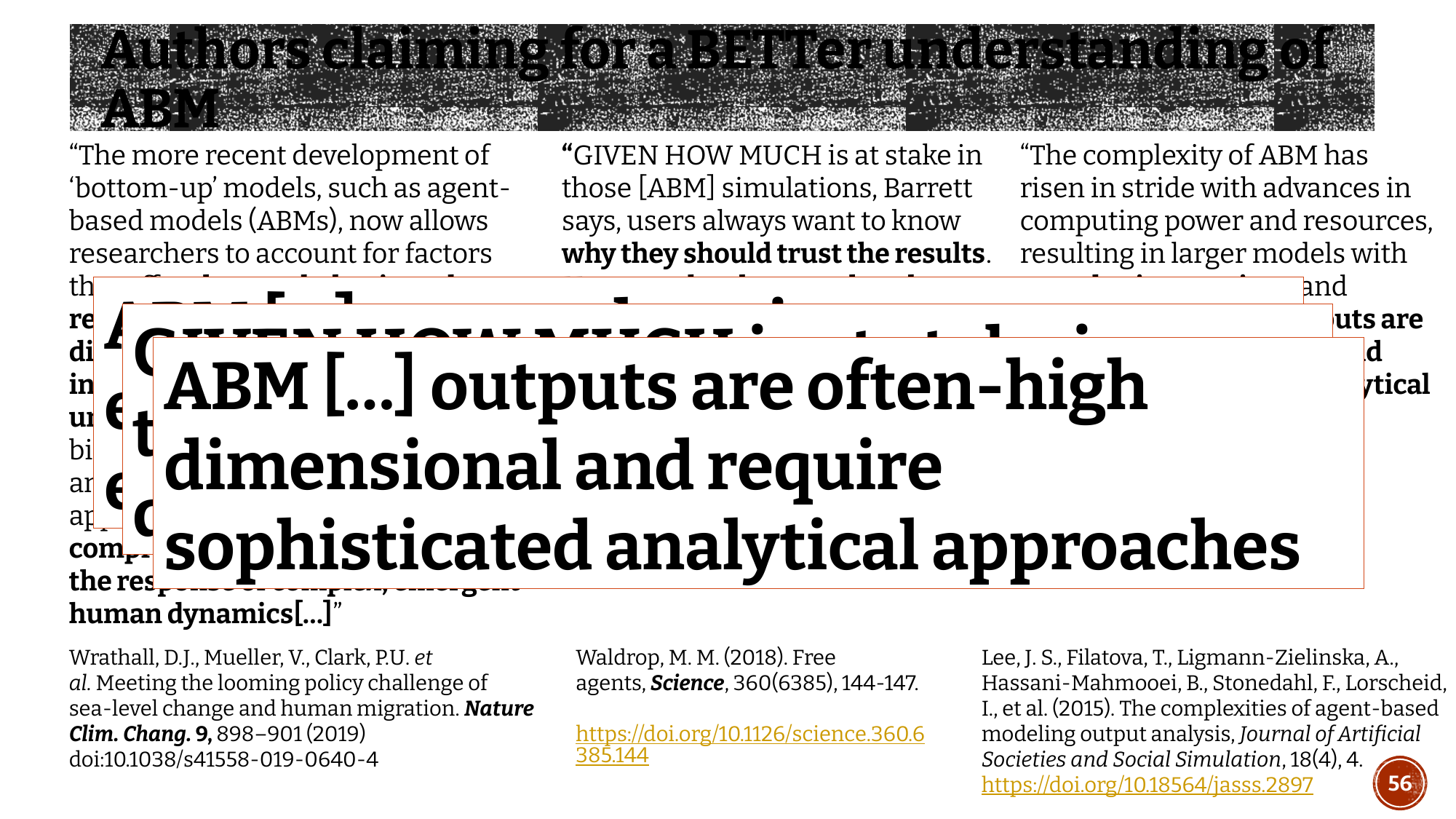

# Authors claiming for a BETTer understanding of ABM
“The more recent development of ‘bottom-up’ models, such as agent-based models (ABMs), now allows researchers to account for factors that affect human behavioural responses, although these are difficult to quantify at scale, such as individuals’ aversions to uncertainty or attachment to their birth location. Combining top-down and bottom-up modelling approaches may allow a more comprehensive means to examine the response of complex, emergent human dynamics[…]”
“GIVEN HOW MUCH is at stake in those [ABM] simulations, Barrett says, users always want to know why they should trust the results. How can they be sure that the model's output has anything to do with the real world—especially in cases such as nuclear disasters, which have no empirical data to go on?’
“The complexity of ABM has risen in stride with advances in computing power and resources, resulting in larger models with complex interactions and learning and whose outputs are often-high dimensional and require sophisticated analytical approaches.”
ABM […] comprehensive means to examine the response of complex, emergent human dynamics
GIVEN HOW MUCH is at stake in those [ABM] […] is output anything to do with the real world?
ABM […] outputs are often-high dimensional and require sophisticated analytical approaches
Wrathall, D.J., Mueller, V., Clark, P.U. et al. Meeting the looming policy challenge of sea-level change and human migration. Nature Clim. Chang. 9, 898–901 (2019) doi:10.1038/s41558-019-0640-4
Waldrop, M. M. (2018). Free agents, Science, 360(6385), 144-147.
 https://doi.org/10.1126/science.360.6385.144
Lee, J. S., Filatova, T., Ligmann-Zielinska, A., Hassani-Mahmooei, B., Stonedahl, F., Lorscheid, I., et al. (2015). The complexities of agent-based modeling output analysis, Journal of Artificial Societies and Social Simulation, 18(4), 4. https://doi.org/10.18564/jasss.2897​
56